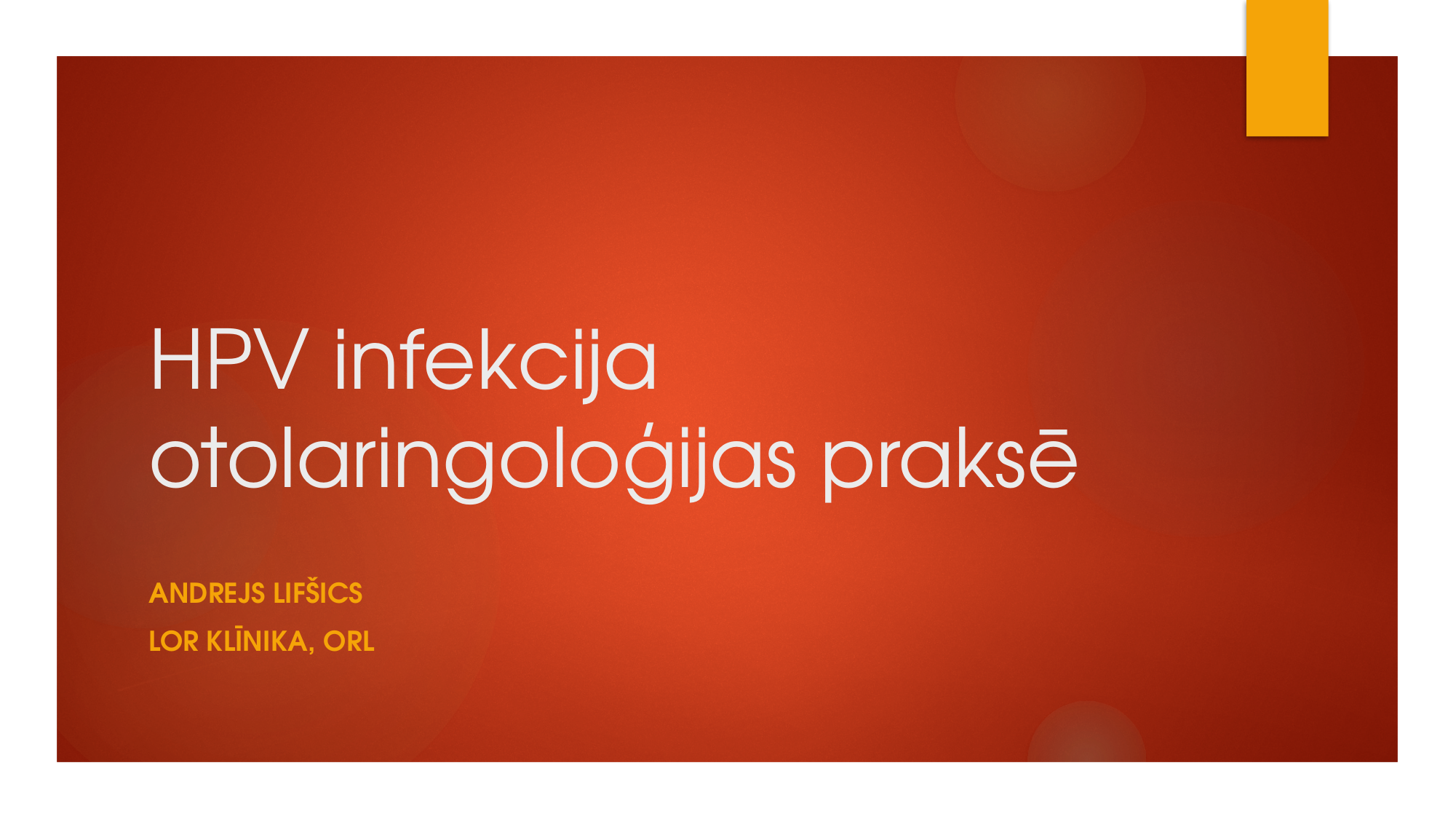

# HPV infekcija otolaringoloģijas praksē
Andrejs Lifšics
LOR klīnika, ORL